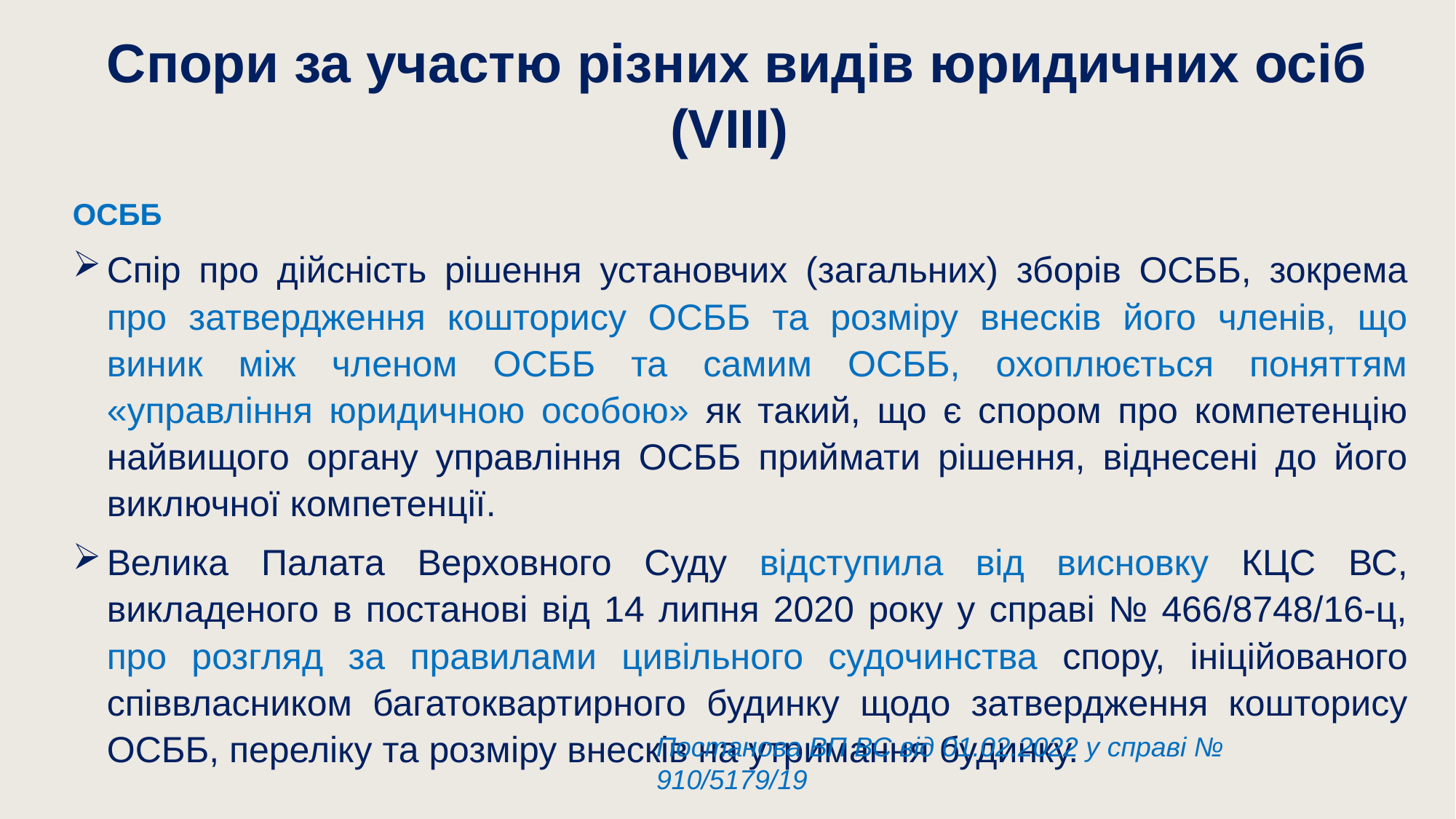

Спори за участю різних видів юридичних осіб (VІІI)
ОСББ
Спір про дійсність рішення установчих (загальних) зборів ОСББ, зокрема про затвердження кошторису ОСББ та розміру внесків його членів, що виник між членом ОСББ та самим ОСББ, охоплюється поняттям «управління юридичною особою» як такий, що є спором про компетенцію найвищого органу управління ОСББ приймати рішення, віднесені до його виключної компетенції.
Велика Палата Верховного Суду відступила від висновку КЦС ВС, викладеного в постанові від 14 липня 2020 року у справі № 466/8748/16-ц, про розгляд за правилами цивільного судочинства спору, ініційованого співвласником багатоквартирного будинку щодо затвердження кошторису ОСББ, переліку та розміру внесків на утримання будинку.
Постанова ВП ВС від 01.02.2022 у справі № 910/5179/19